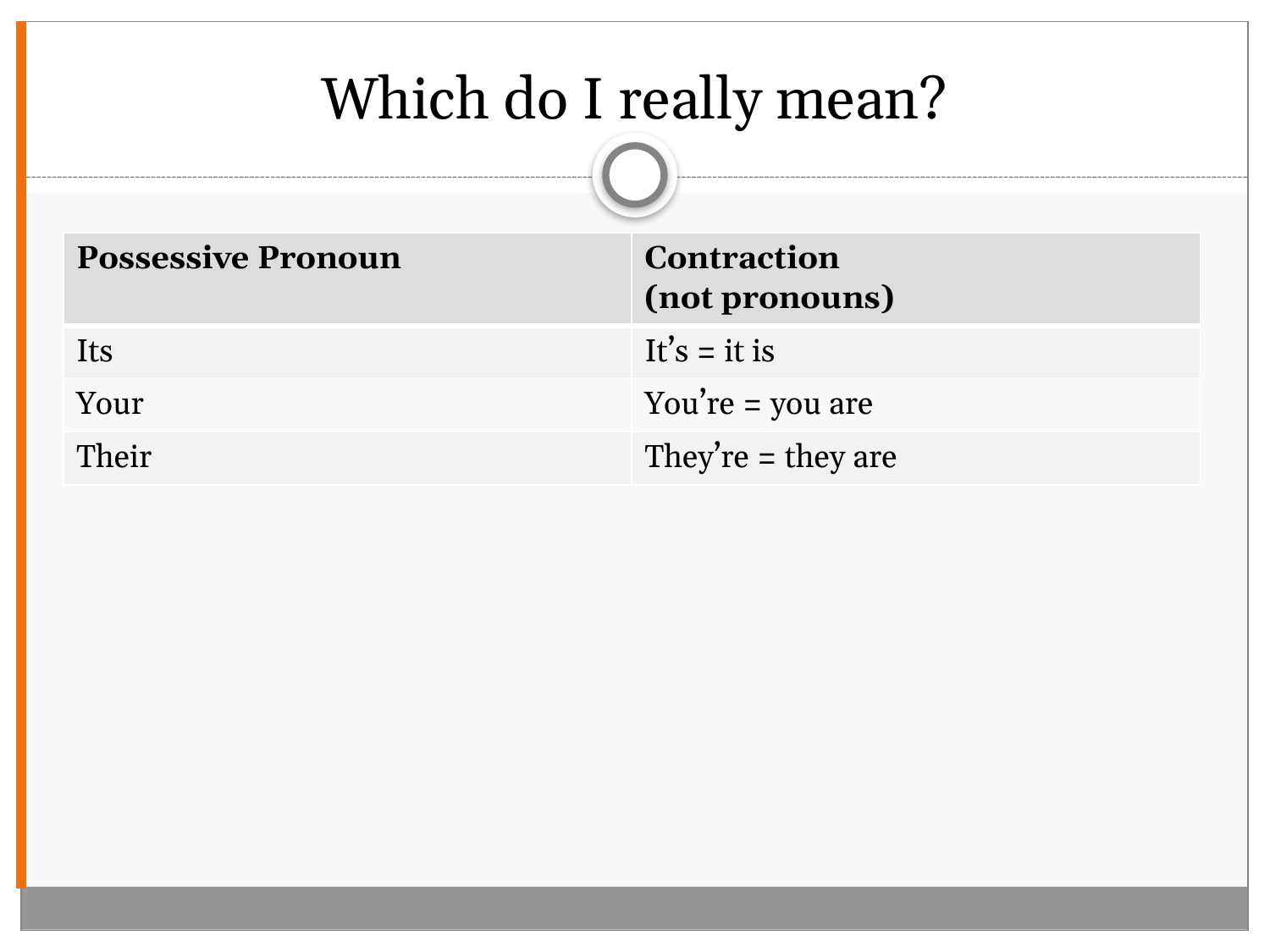

# Which do I really mean?
| Possessive Pronoun | Contraction (not pronouns) |
| --- | --- |
| Its | It’s = it is |
| Your | You’re = you are |
| Their | They’re = they are |